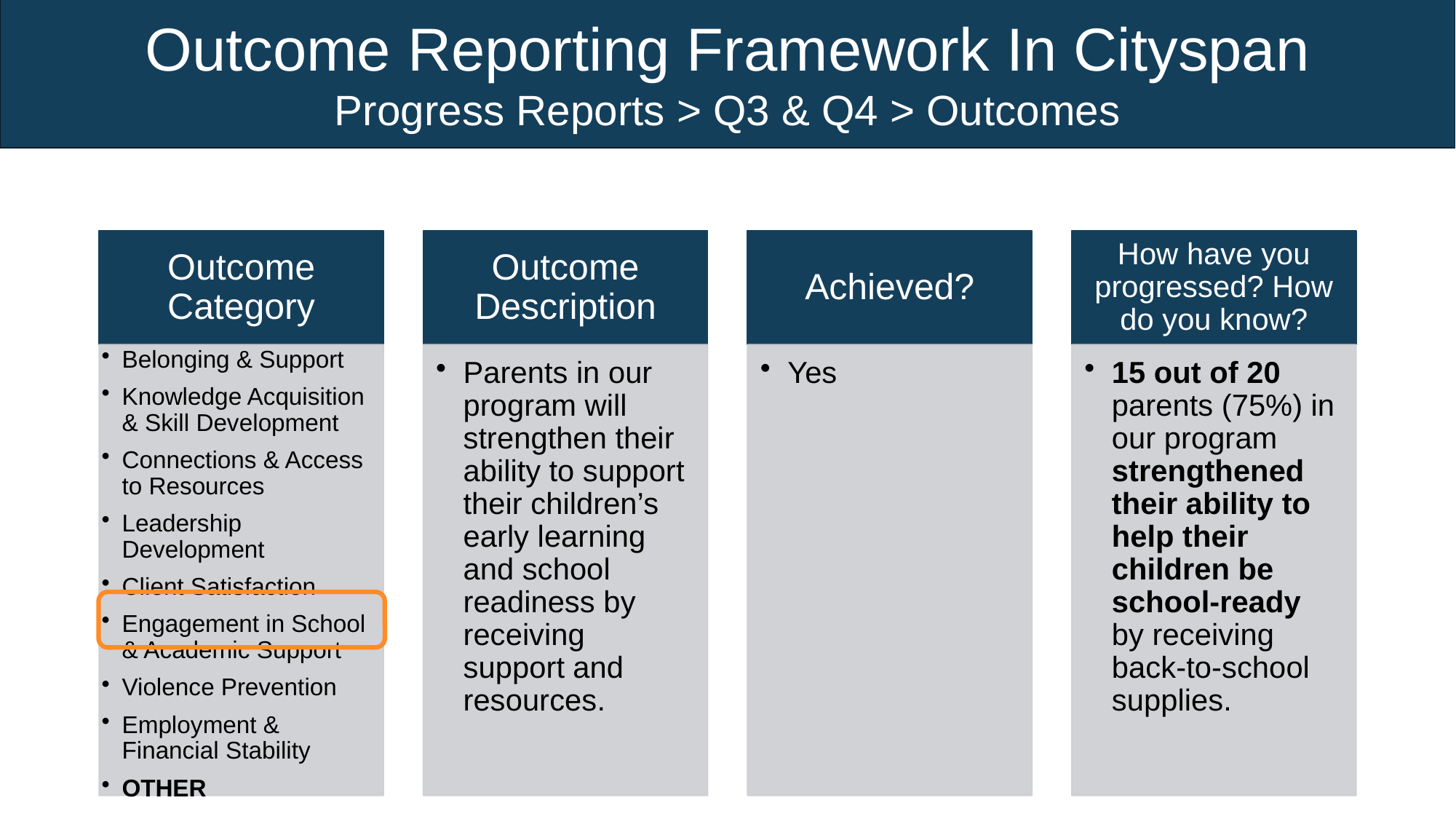

Outcome Reporting Framework In Cityspan
Progress Reports > Q3 & Q4 > Outcomes
NEW: Selection of Outcome Category
Outcome Category
Belonging & Support

Knowledge Acquisition & Skill Development

Connections & Access to Resources

Leadership Development

Client Satisfaction

Engagement in School & Academic Support

Violence Prevention

Employment & Financial Stability

OTHER
Outcome Description
Parents in our program will strengthen their ability to support their children’s early learning and school readiness by receiving support and resources.

Achieved?
Yes
How have you progressed? How do you know?
15 out of 20 parents (75%) in our program strengthened their ability to help their children be school-ready by receiving back-to-school supplies.